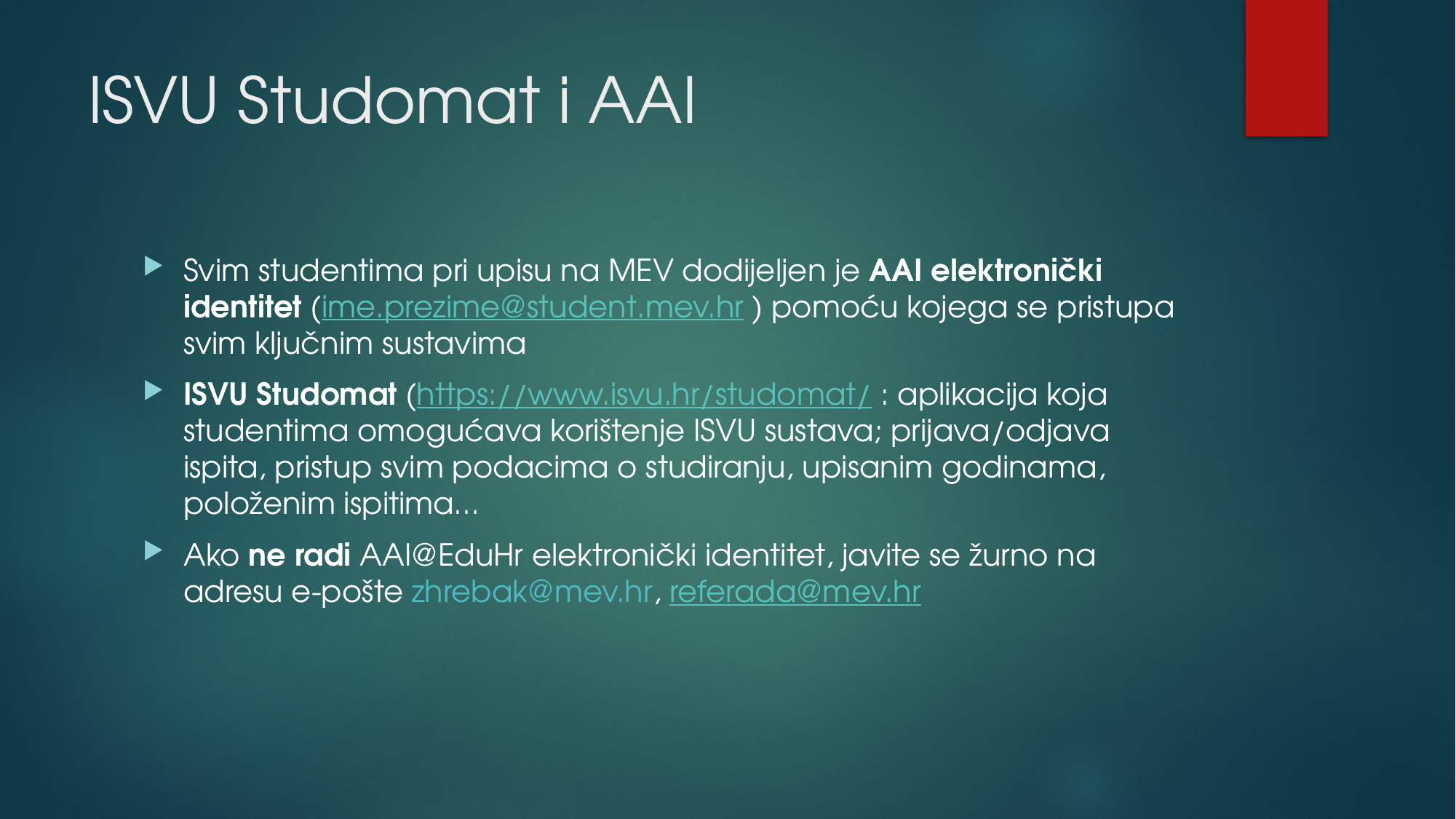

# ISVU Studomat i AAI
Svim studentima pri upisu na MEV dodijeljen je AAI elektronički identitet (ime.prezime@student.mev.hr ) pomoću kojega se pristupa svim ključnim sustavima
ISVU Studomat (https://www.isvu.hr/studomat/ : aplikacija koja studentima omogućava korištenje ISVU sustava; prijava/odjava ispita, pristup svim podacima o studiranju, upisanim godinama, položenim ispitima…
Ako ne radi AAI@EduHr elektronički identitet, javite se žurno na adresu e-pošte zhrebak@mev.hr, referada@mev.hr